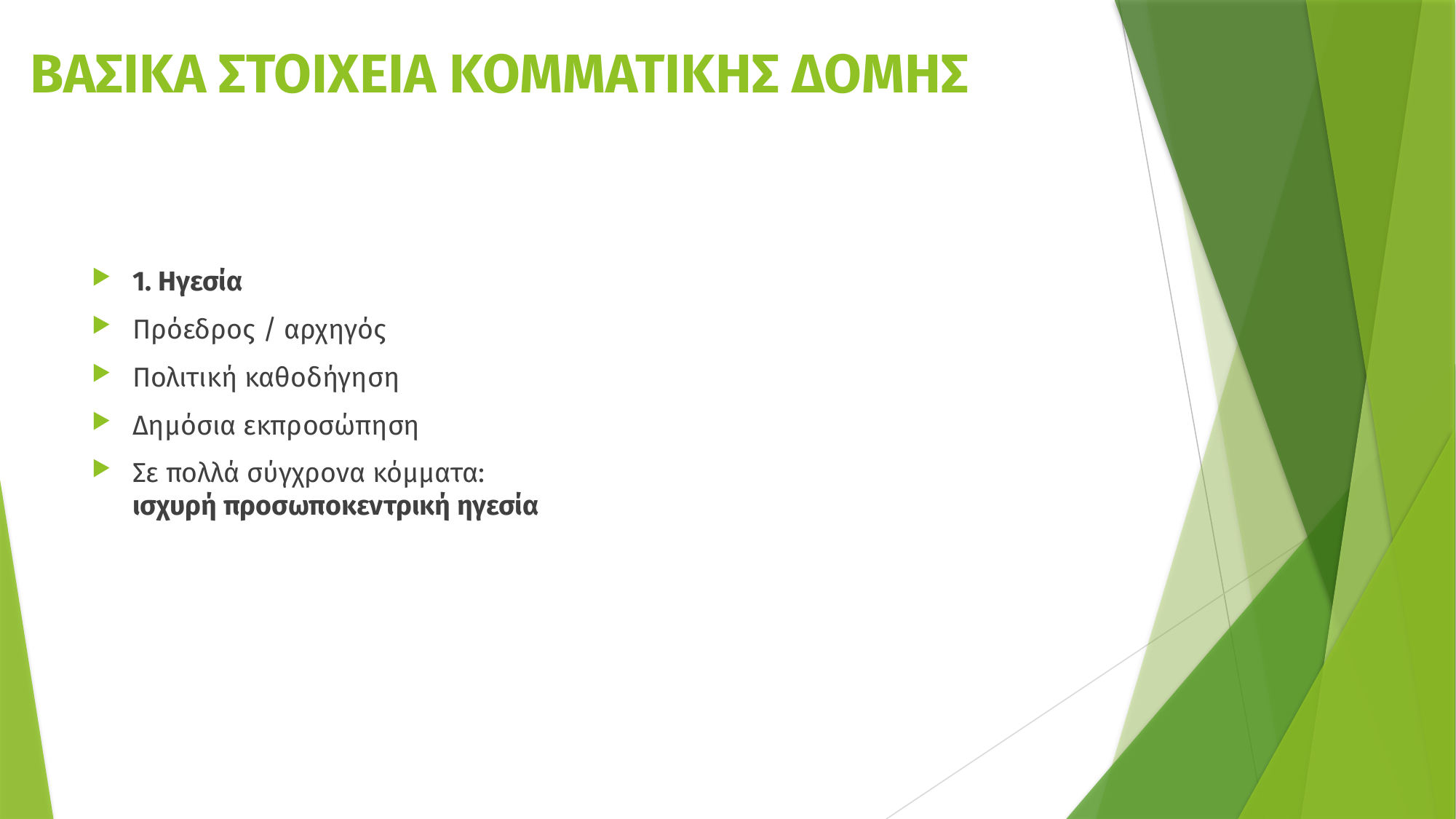

# ΒΑΣΙΚΑ ΣΤΟΙΧΕΙΑ ΚΟΜΜΑΤΙΚΗΣ ΔΟΜΗΣ
1. Ηγεσία
Πρόεδρος / αρχηγός
Πολιτική καθοδήγηση
Δημόσια εκπροσώπηση
Σε πολλά σύγχρονα κόμματα:
ισχυρή προσωποκεντρική ηγεσία